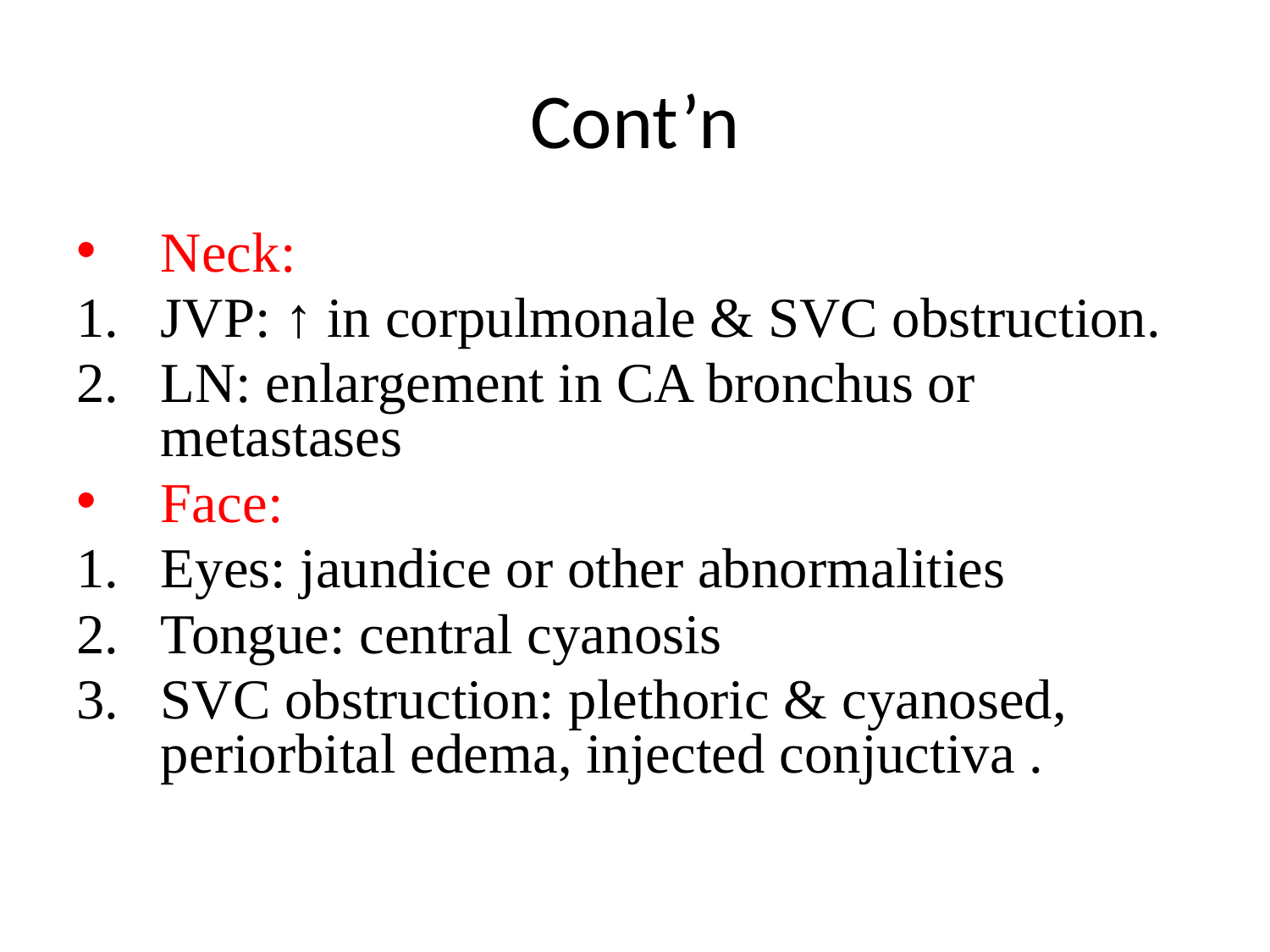

# Cont’n
Neck:
JVP: ↑ in corpulmonale & SVC obstruction.
LN: enlargement in CA bronchus or metastases
Face:
Eyes: jaundice or other abnormalities
Tongue: central cyanosis
SVC obstruction: plethoric & cyanosed, periorbital edema, injected conjuctiva .